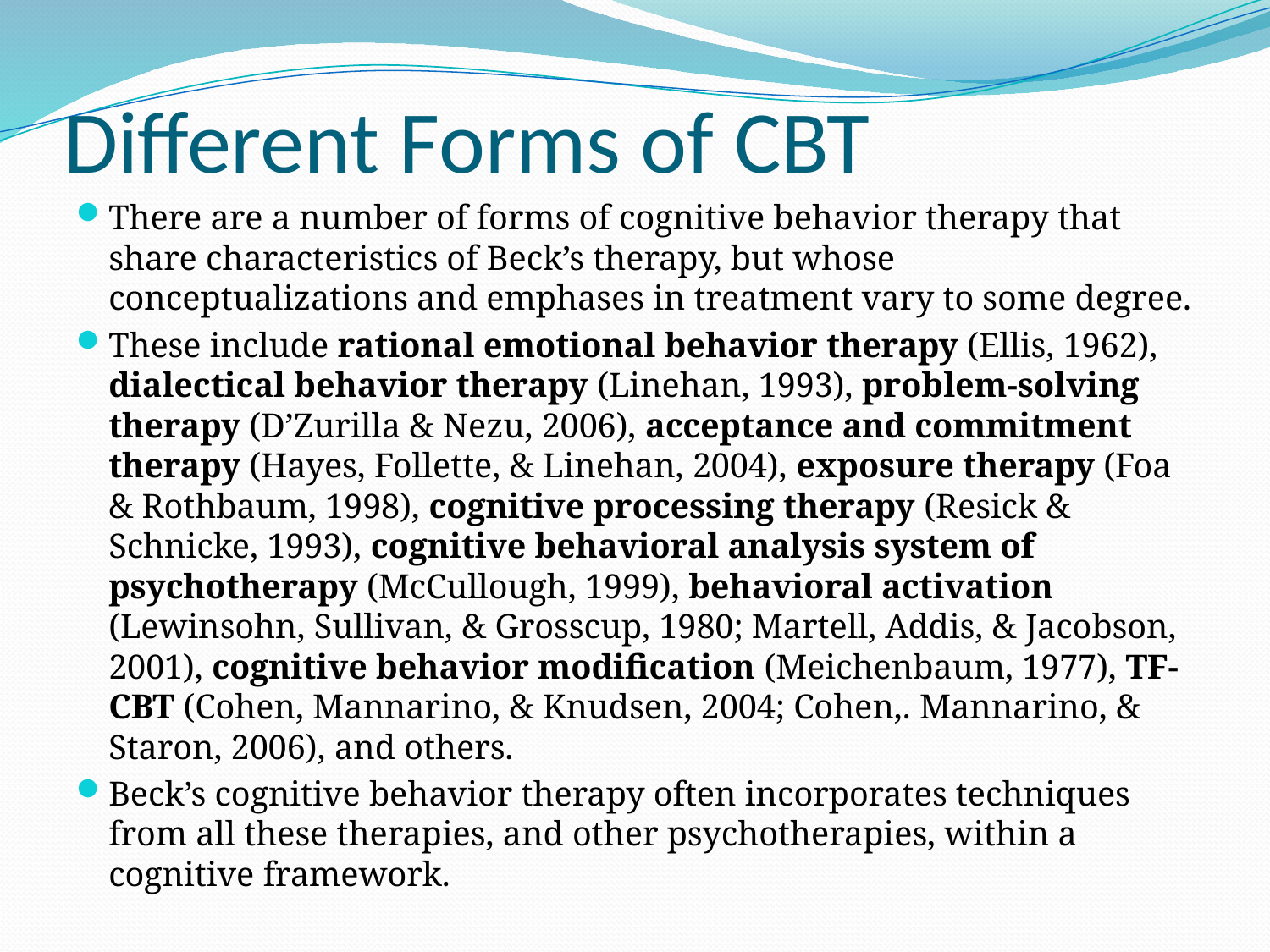

# Different Forms of CBT
There are a number of forms of cognitive behavior therapy that share characteristics of Beck’s therapy, but whose conceptualizations and emphases in treatment vary to some degree.
These include rational emotional behavior therapy (Ellis, 1962), dialectical behavior therapy (Linehan, 1993), problem-solving therapy (D’Zurilla & Nezu, 2006), acceptance and commitment therapy (Hayes, Follette, & Linehan, 2004), exposure therapy (Foa & Rothbaum, 1998), cognitive processing therapy (Resick & Schnicke, 1993), cognitive behavioral analysis system of psychotherapy (McCullough, 1999), behavioral activation (Lewinsohn, Sullivan, & Grosscup, 1980; Martell, Addis, & Jacobson, 2001), cognitive behavior modification (Meichenbaum, 1977), TF-CBT (Cohen, Mannarino, & Knudsen, 2004; Cohen,. Mannarino, & Staron, 2006), and others.
Beck’s cognitive behavior therapy often incorporates techniques from all these therapies, and other psychotherapies, within a cognitive framework.